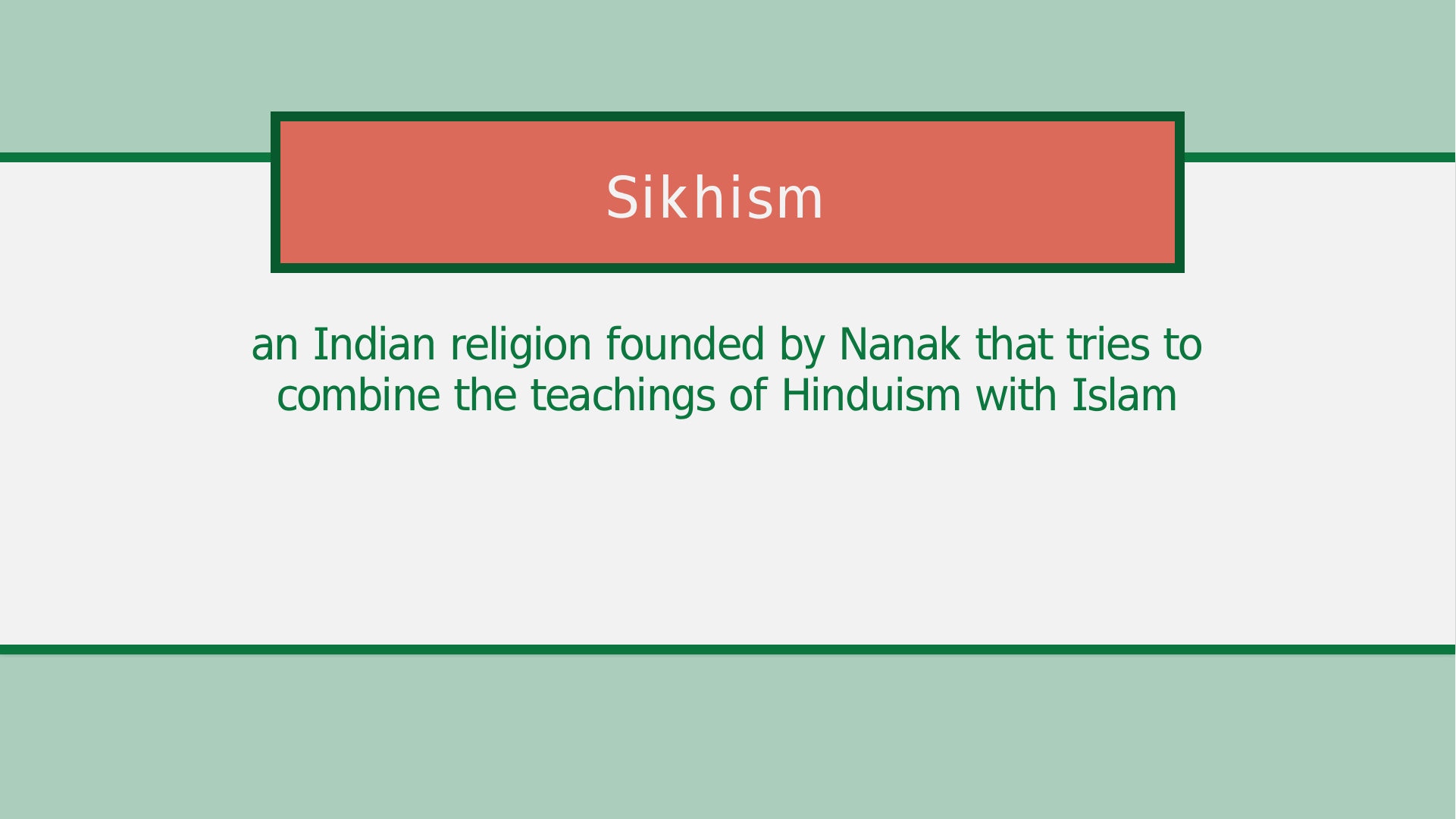

# Sikhism
an Indian religion founded by Nanak that tries to combine the teachings of Hinduism with Islam